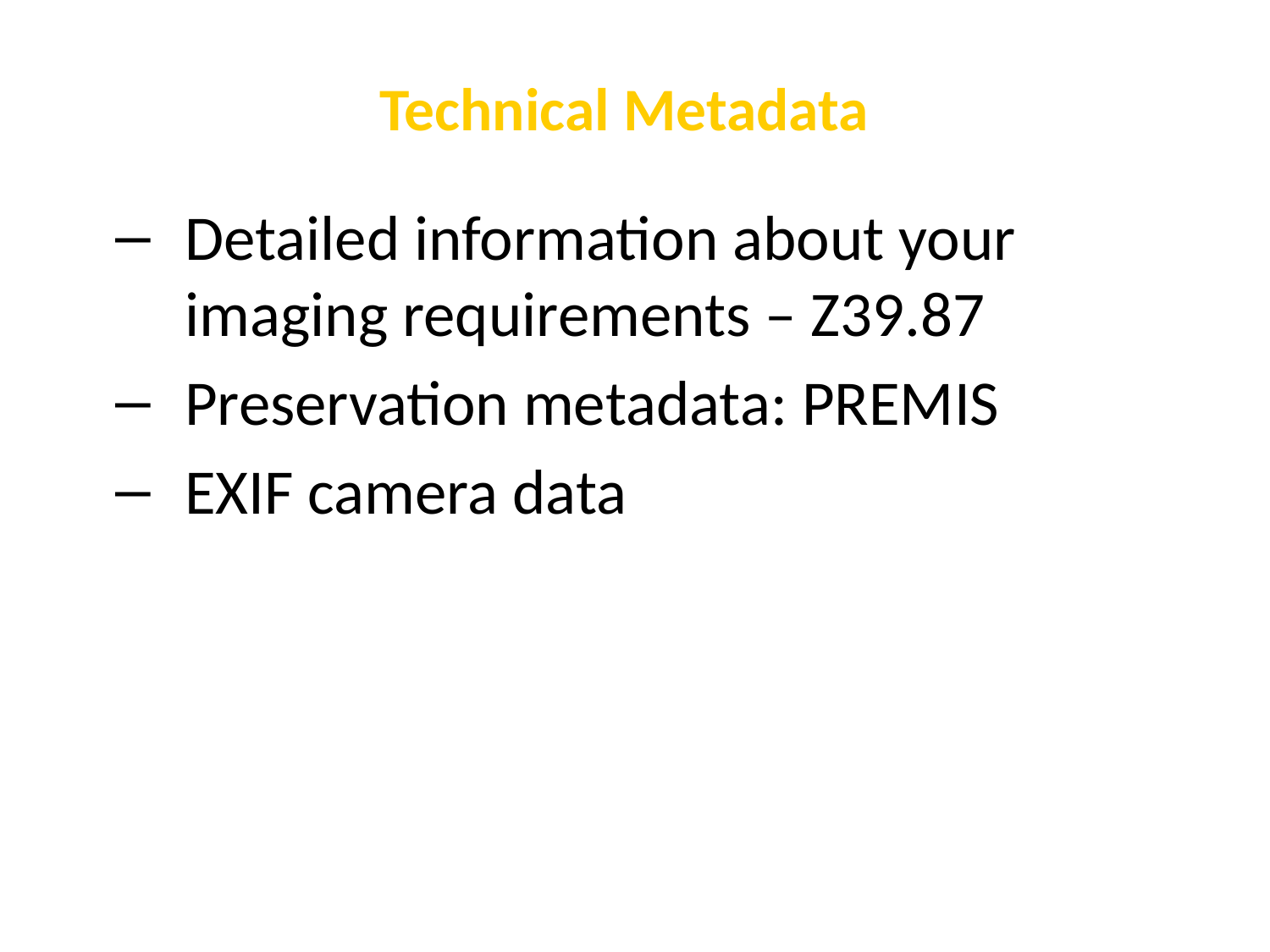

# Technical Metadata
Detailed information about your imaging requirements – Z39.87
Preservation metadata: PREMIS
EXIF camera data